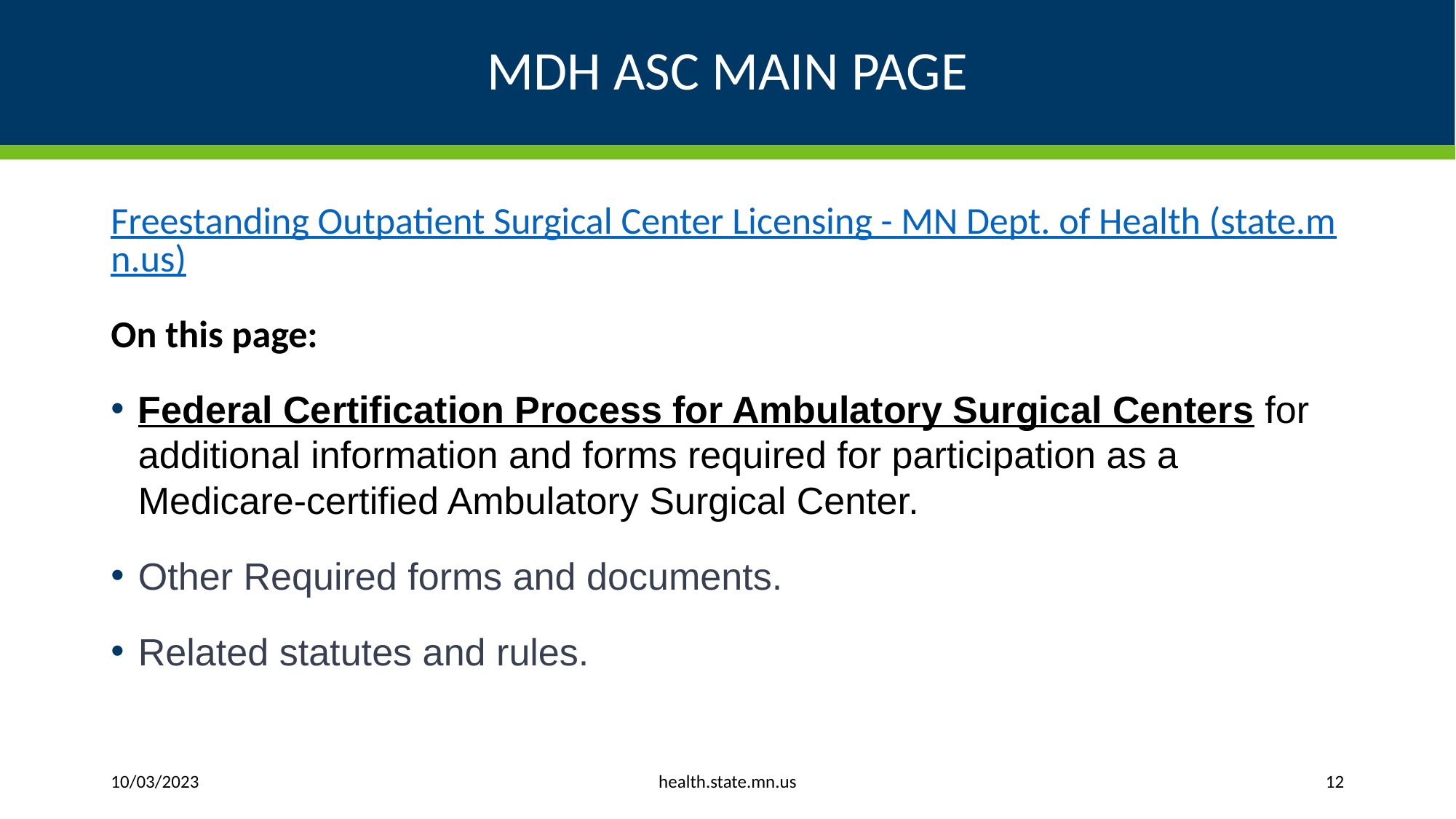

# MDH ASC MAIN PAGE
Freestanding Outpatient Surgical Center Licensing - MN Dept. of Health (state.mn.us)
On this page:
Federal Certification Process for Ambulatory Surgical Centers for additional information and forms required for participation as a Medicare-certified Ambulatory Surgical Center.
Other Required forms and documents.
Related statutes and rules.

health.state.mn.us
10/03/2023
12